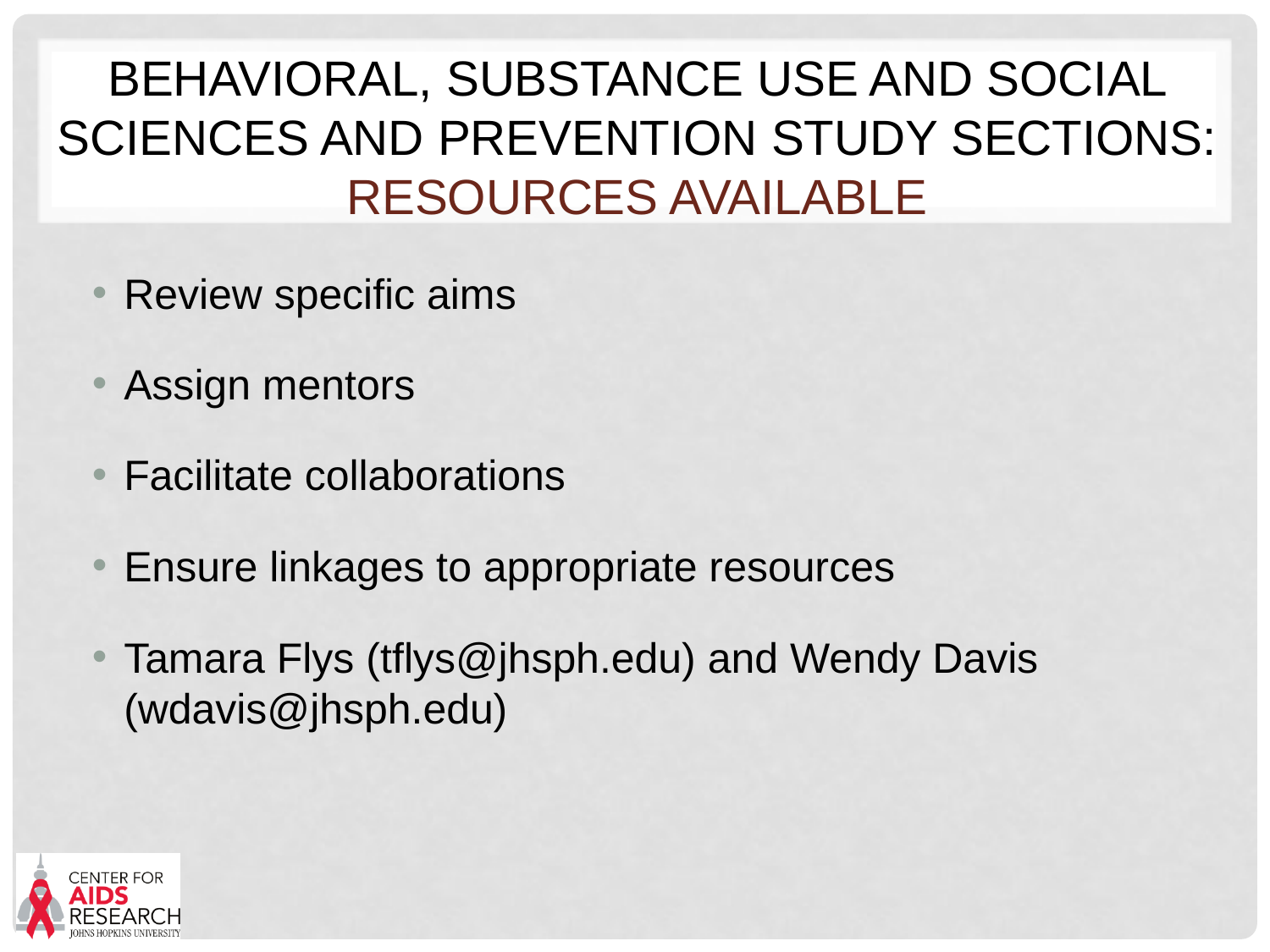

# Behavioral, Substance use and Social Sciences and Prevention Study Sections: resources available
Review specific aims
Assign mentors
Facilitate collaborations
Ensure linkages to appropriate resources
Tamara Flys (tflys@jhsph.edu) and Wendy Davis (wdavis@jhsph.edu)